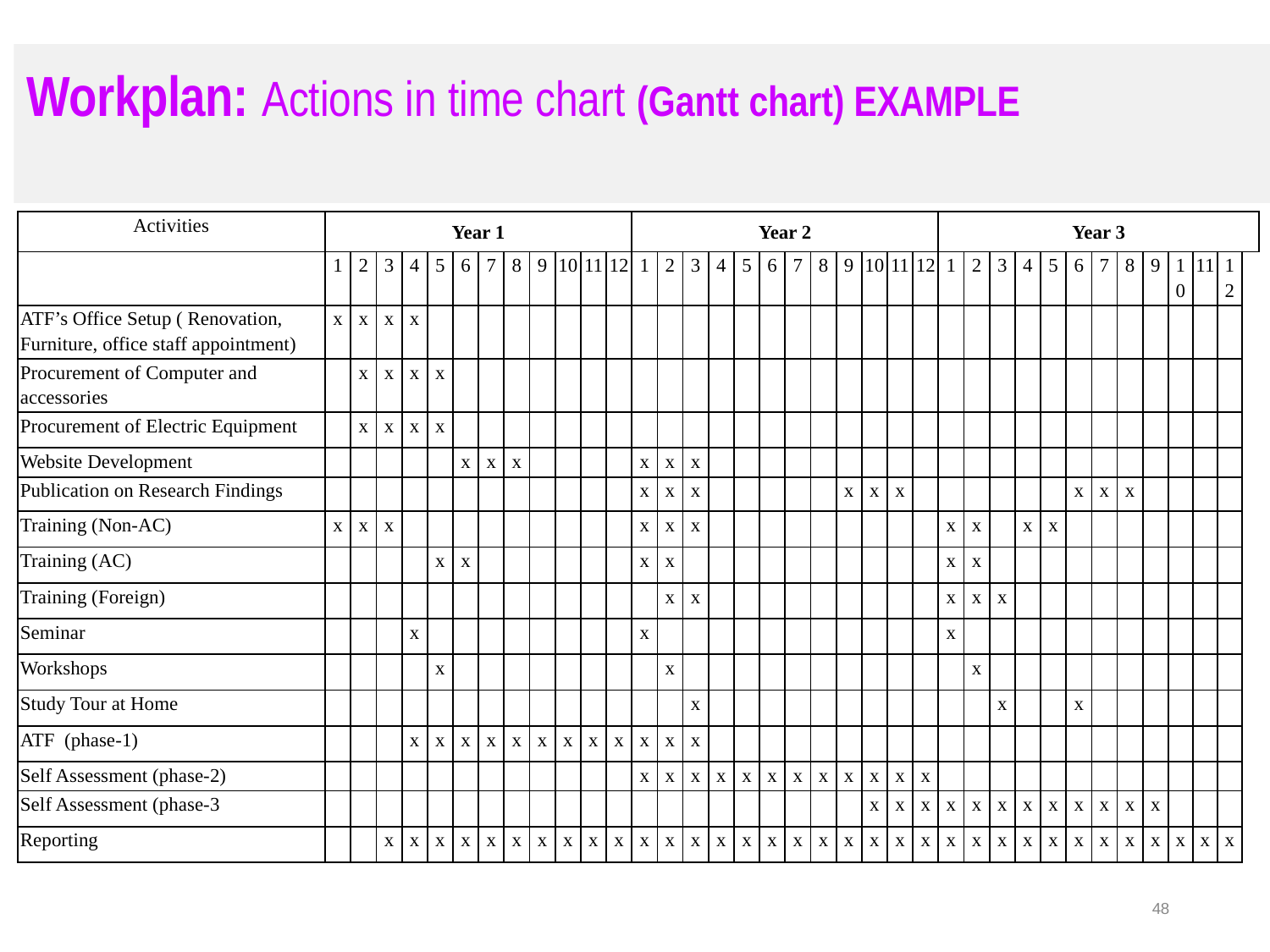

# Workplan: Actions in time chart (Gantt chart) EXAMPLE
| Activities | Year 1 |  |  |  |  |  |  |  |  |  |  |  | Year 2 |  |  |  |  |  |  |  |  |  |  |  | Year 3 |  |  |  |  |  |  |  |  |  |  |  |  |
| --- | --- | --- | --- | --- | --- | --- | --- | --- | --- | --- | --- | --- | --- | --- | --- | --- | --- | --- | --- | --- | --- | --- | --- | --- | --- | --- | --- | --- | --- | --- | --- | --- | --- | --- | --- | --- | --- |
|  | 1 | 2 | 3 | 4 | 5 | 6 | 7 | 8 | 9 | 10 | 11 | 12 | 1 | 2 | 3 | 4 | 5 | 6 | 7 | 8 | 9 | 10 | 11 | 12 | 1 | 2 | 3 | 4 | 5 | 6 | 7 | 8 | 9 | 10 | 11 | 12 |  |
| ATF’s Office Setup ( Renovation, Furniture, office staff appointment) | x | x | x | x |  |  |  |  |  |  |  |  |  |  |  |  |  |  |  |  |  |  |  |  |  |  |  |  |  |  |  |  |  |  |  |  |  |
| Procurement of Computer and accessories |  | x | x | x | x |  |  |  |  |  |  |  |  |  |  |  |  |  |  |  |  |  |  |  |  |  |  |  |  |  |  |  |  |  |  |  |  |
| Procurement of Electric Equipment |  | x | x | x | x |  |  |  |  |  |  |  |  |  |  |  |  |  |  |  |  |  |  |  |  |  |  |  |  |  |  |  |  |  |  |  |  |
| Website Development |  |  |  |  |  | x | x | x |  |  |  |  | x | x | x |  |  |  |  |  |  |  |  |  |  |  |  |  |  |  |  |  |  |  |  |  |  |
| Publication on Research Findings |  |  |  |  |  |  |  |  |  |  |  |  | x | x | x |  |  |  |  |  | x | x | x |  |  |  |  |  |  | x | x | x |  |  |  |  |  |
| Training (Non-AC) | x | x | x |  |  |  |  |  |  |  |  |  | x | x | x |  |  |  |  |  |  |  |  |  | x | x |  | x | x |  |  |  |  |  |  |  |  |
| Training (AC) |  |  |  |  | x | x |  |  |  |  |  |  | x | x |  |  |  |  |  |  |  |  |  |  | x | x |  |  |  |  |  |  |  |  |  |  |  |
| Training (Foreign) |  |  |  |  |  |  |  |  |  |  |  |  |  | x | x |  |  |  |  |  |  |  |  |  | x | x | x |  |  |  |  |  |  |  |  |  |  |
| Seminar |  |  |  | x |  |  |  |  |  |  |  |  | x |  |  |  |  |  |  |  |  |  |  |  | x |  |  |  |  |  |  |  |  |  |  |  |  |
| Workshops |  |  |  |  | x |  |  |  |  |  |  |  |  | x |  |  |  |  |  |  |  |  |  |  |  | x |  |  |  |  |  |  |  |  |  |  |  |
| Study Tour at Home |  |  |  |  |  |  |  |  |  |  |  |  |  |  | x |  |  |  |  |  |  |  |  |  |  |  | x |  |  | x |  |  |  |  |  |  |  |
| ATF (phase-1) |  |  |  | x | x | x | x | x | x | x | x | x | x | x | x |  |  |  |  |  |  |  |  |  |  |  |  |  |  |  |  |  |  |  |  |  |  |
| Self Assessment (phase-2) |  |  |  |  |  |  |  |  |  |  |  |  | x | x | x | x | x | x | x | x | x | x | x | x |  |  |  |  |  |  |  |  |  |  |  |  |  |
| Self Assessment (phase-3 |  |  |  |  |  |  |  |  |  |  |  |  |  |  |  |  |  |  |  |  |  | x | x | x | x | x | x | x | x | x | x | x | x |  |  |  |  |
| Reporting |  |  | x | x | x | x | x | x | x | x | x | x | x | x | x | x | x | x | x | x | x | x | x | x | x | x | x | x | x | x | x | x | x | x | x | x |  |
48